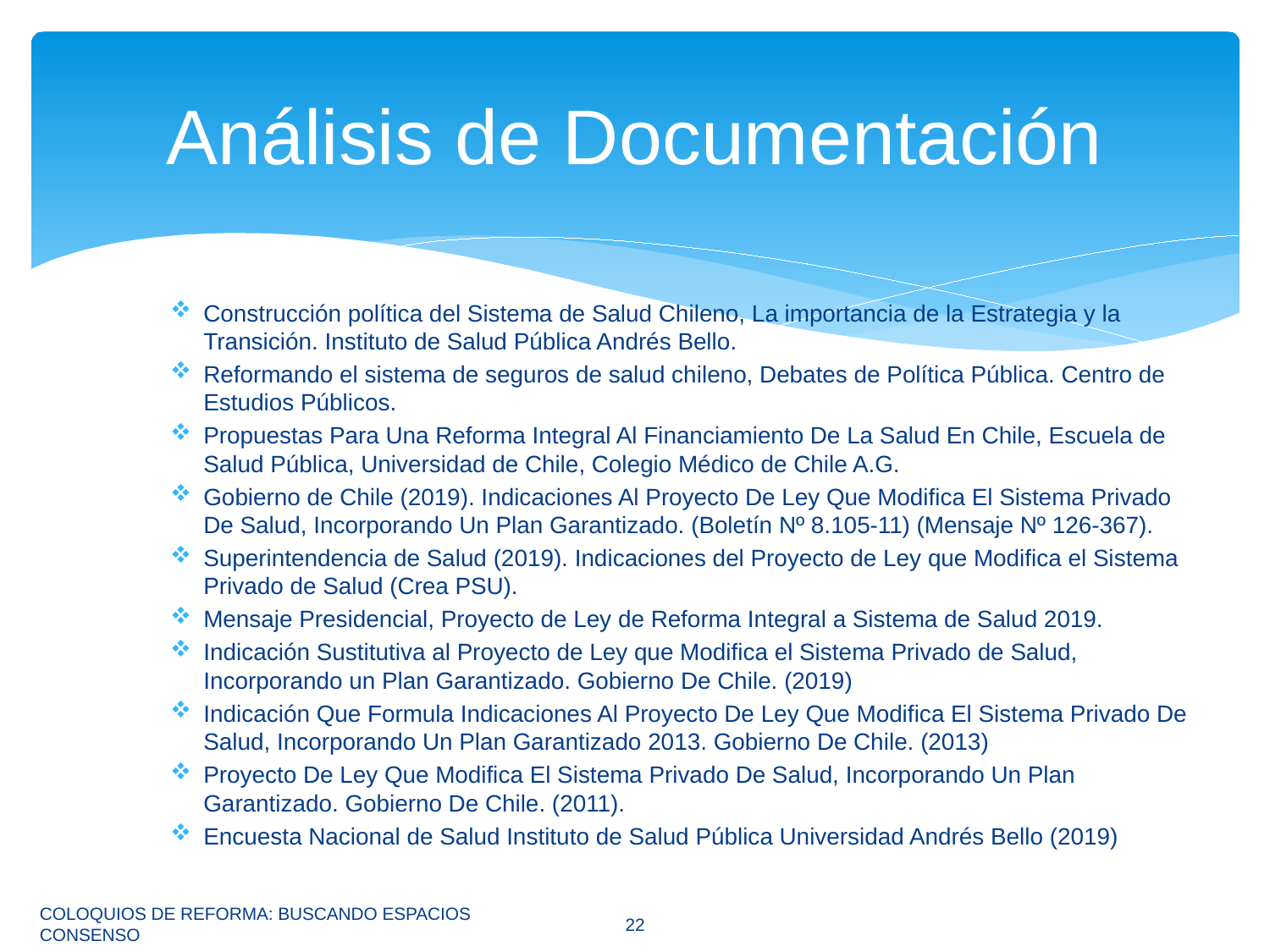

# Análisis de Documentación
Construcción política del Sistema de Salud Chileno, La importancia de la Estrategia y la Transición. Instituto de Salud Pública Andrés Bello.
Reformando el sistema de seguros de salud chileno, Debates de Política Pública. Centro de Estudios Públicos.
Propuestas Para Una Reforma Integral Al Financiamiento De La Salud En Chile, Escuela de Salud Pública, Universidad de Chile, Colegio Médico de Chile A.G.
Gobierno de Chile (2019). Indicaciones Al Proyecto De Ley Que Modifica El Sistema Privado De Salud, Incorporando Un Plan Garantizado. (Boletín Nº 8.105-11) (Mensaje Nº 126-367).
Superintendencia de Salud (2019). Indicaciones del Proyecto de Ley que Modifica el Sistema Privado de Salud (Crea PSU).
Mensaje Presidencial, Proyecto de Ley de Reforma Integral a Sistema de Salud 2019.
Indicación Sustitutiva al Proyecto de Ley que Modifica el Sistema Privado de Salud, Incorporando un Plan Garantizado. Gobierno De Chile. (2019)
Indicación Que Formula Indicaciones Al Proyecto De Ley Que Modifica El Sistema Privado De Salud, Incorporando Un Plan Garantizado 2013. Gobierno De Chile. (2013)
Proyecto De Ley Que Modifica El Sistema Privado De Salud, Incorporando Un Plan Garantizado. Gobierno De Chile. (2011).
Encuesta Nacional de Salud Instituto de Salud Pública Universidad Andrés Bello (2019)
COLOQUIOS DE REFORMA: BUSCANDO ESPACIOS CONSENSO
22